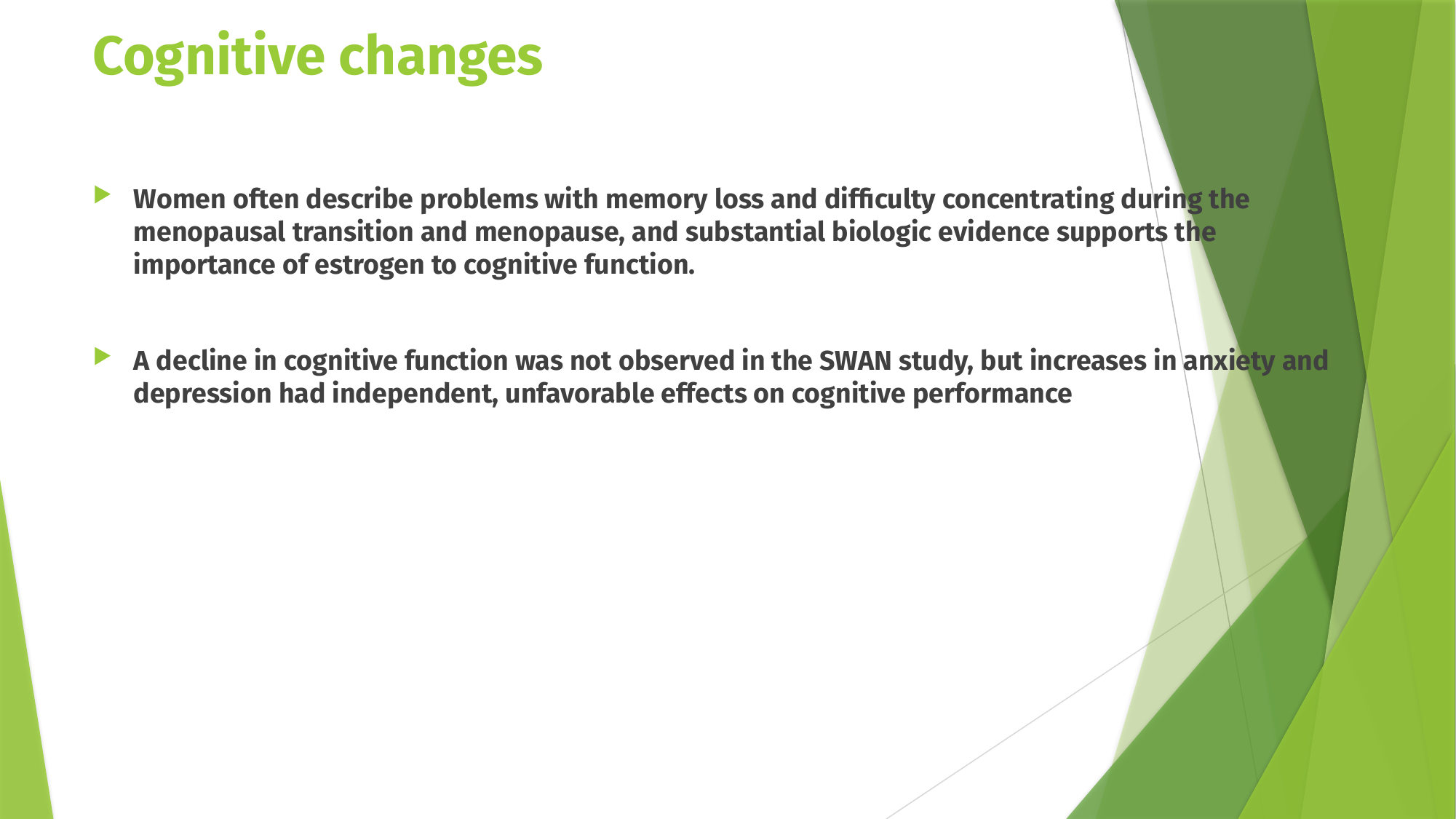

# Cognitive changes
Women often describe problems with memory loss and difficulty concentrating during the menopausal transition and menopause, and substantial biologic evidence supports the importance of estrogen to cognitive function.

A decline in cognitive function was not observed in the SWAN study, but increases in anxiety and depression had independent, unfavorable effects on cognitive performance